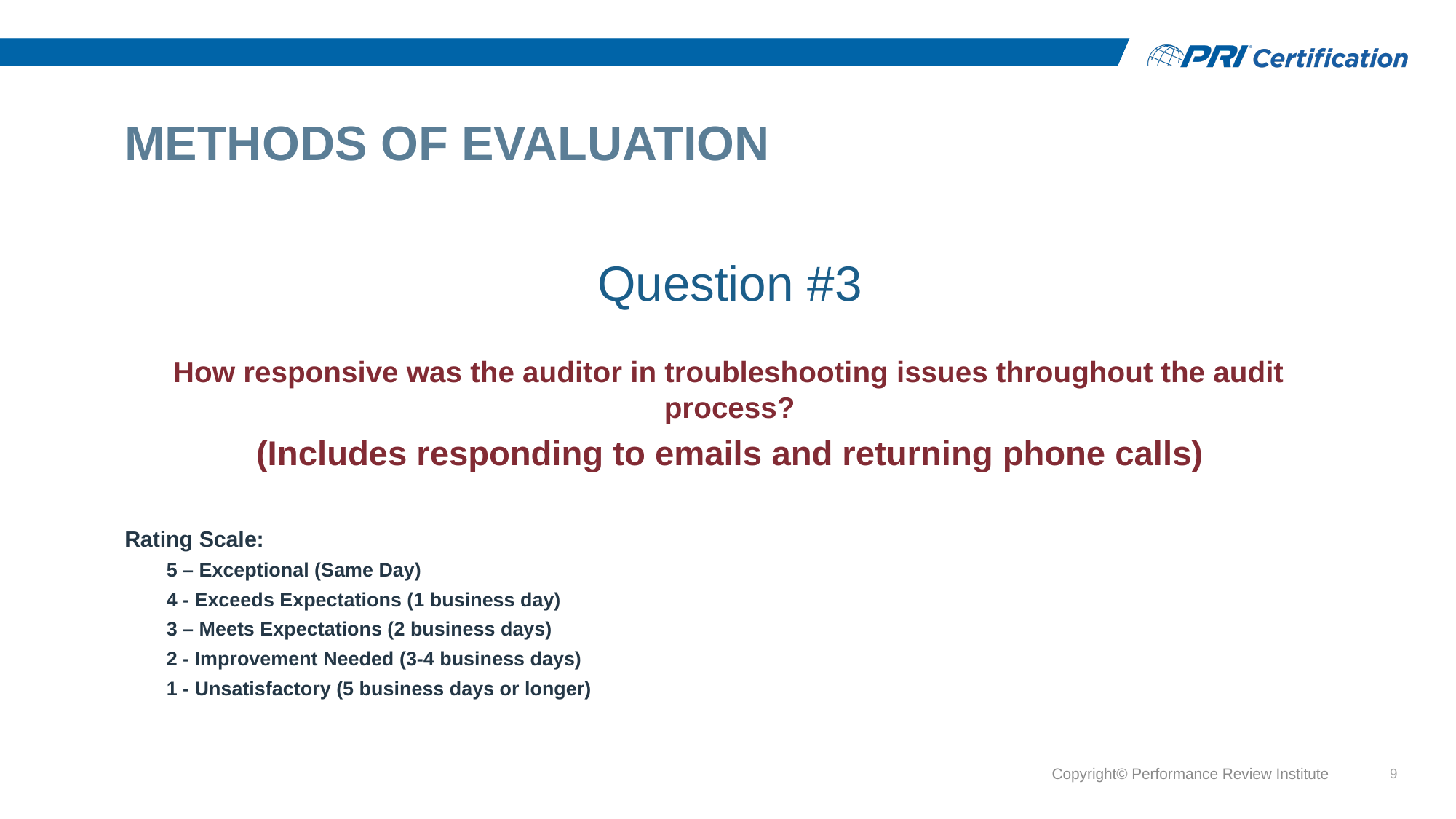

# Methods of Evaluation
Question #3

How responsive was the auditor in troubleshooting issues throughout the audit process?
(Includes responding to emails and returning phone calls)

Rating Scale:
5 – Exceptional (Same Day)
4 - Exceeds Expectations (1 business day)
3 – Meets Expectations (2 business days)
2 - Improvement Needed (3-4 business days)
1 - Unsatisfactory (5 business days or longer)

Copyright© Performance Review Institute
9